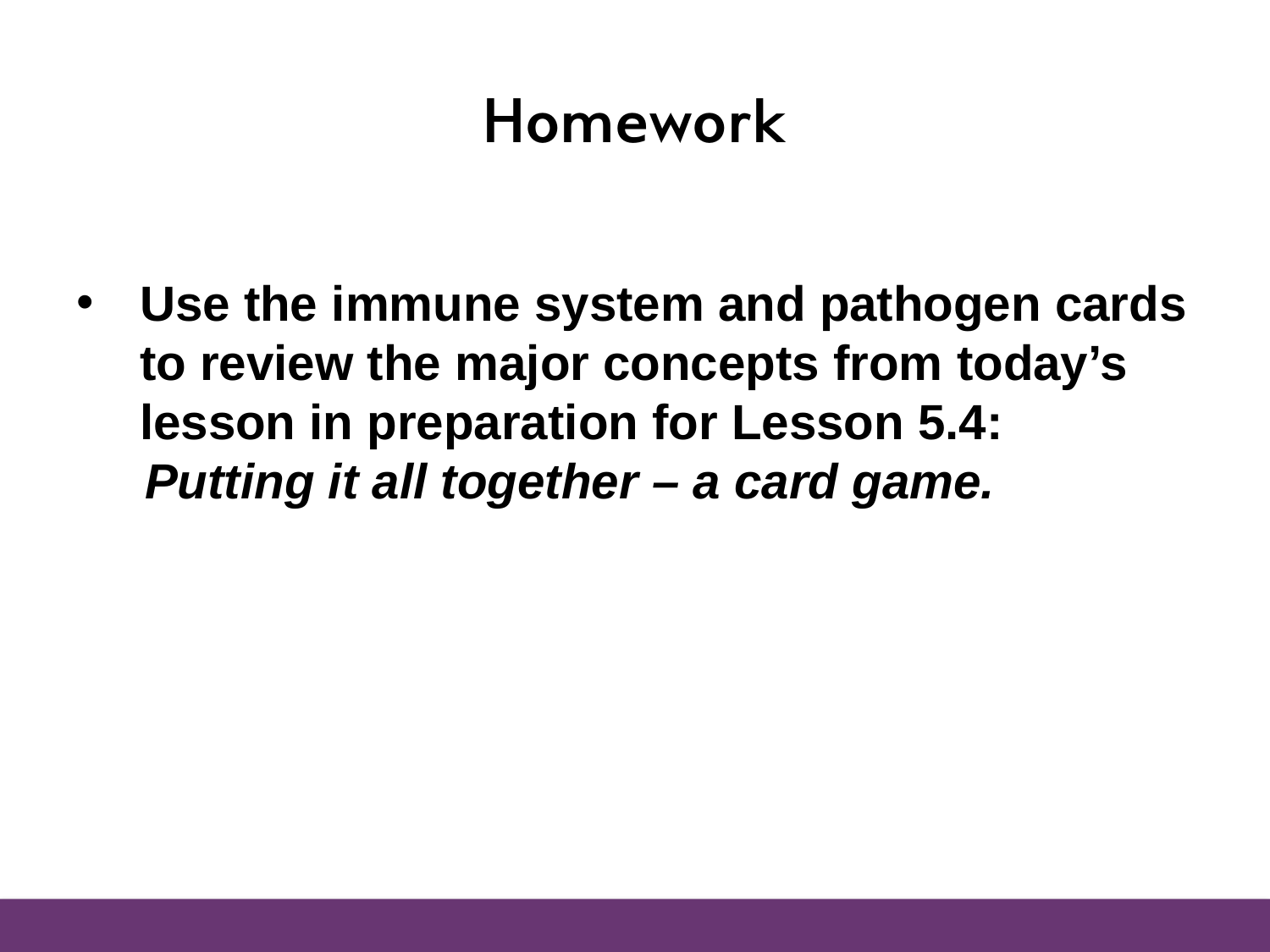

Homework
Use the immune system and pathogen cards to review the major concepts from today’s lesson in preparation for Lesson 5.4:
     Putting it all together – a card game.